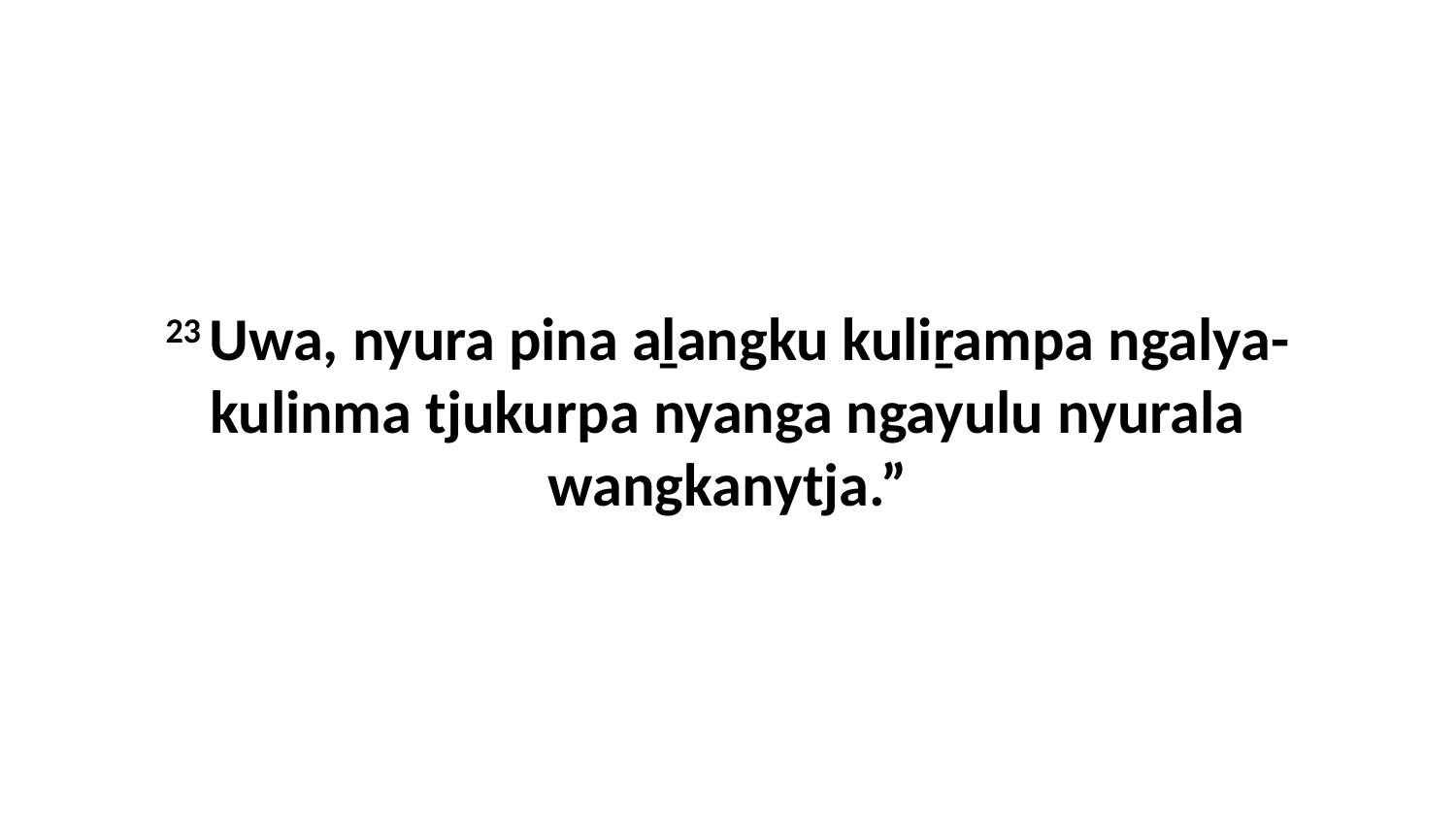

23 Uwa, nyura pina aḻangku kuliṟampa ngalya-kulinma tjukurpa nyanga ngayulu nyurala wangkanytja.”